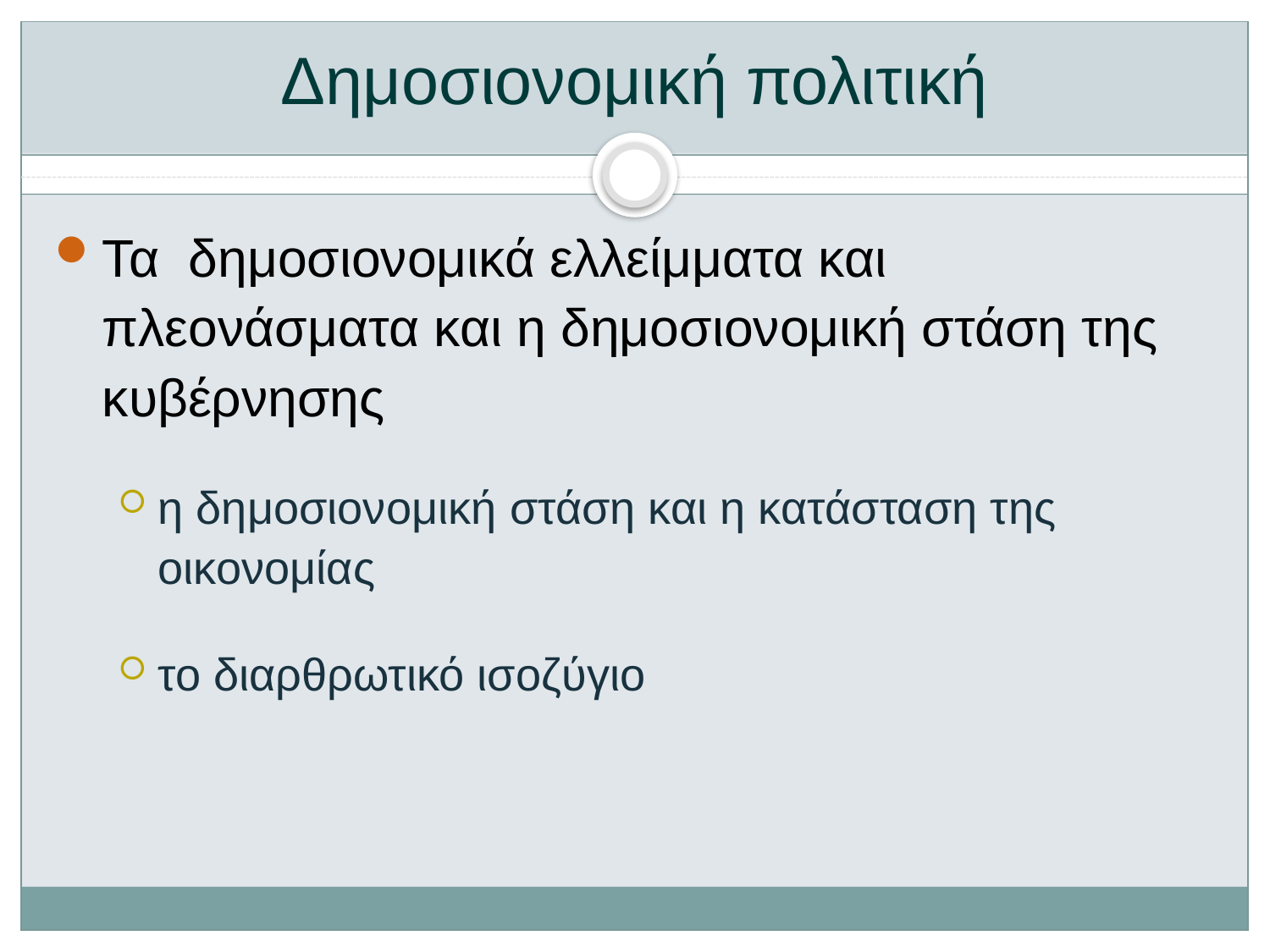

# Δημοσιονομική πολιτική
Τα  δημοσιονομικά ελλείμματα και πλεονάσματα και η δημοσιονομική στάση της κυβέρνησης
η δημοσιονομική στάση και η κατάσταση της οικονομίας
το διαρθρωτικό ισοζύγιο